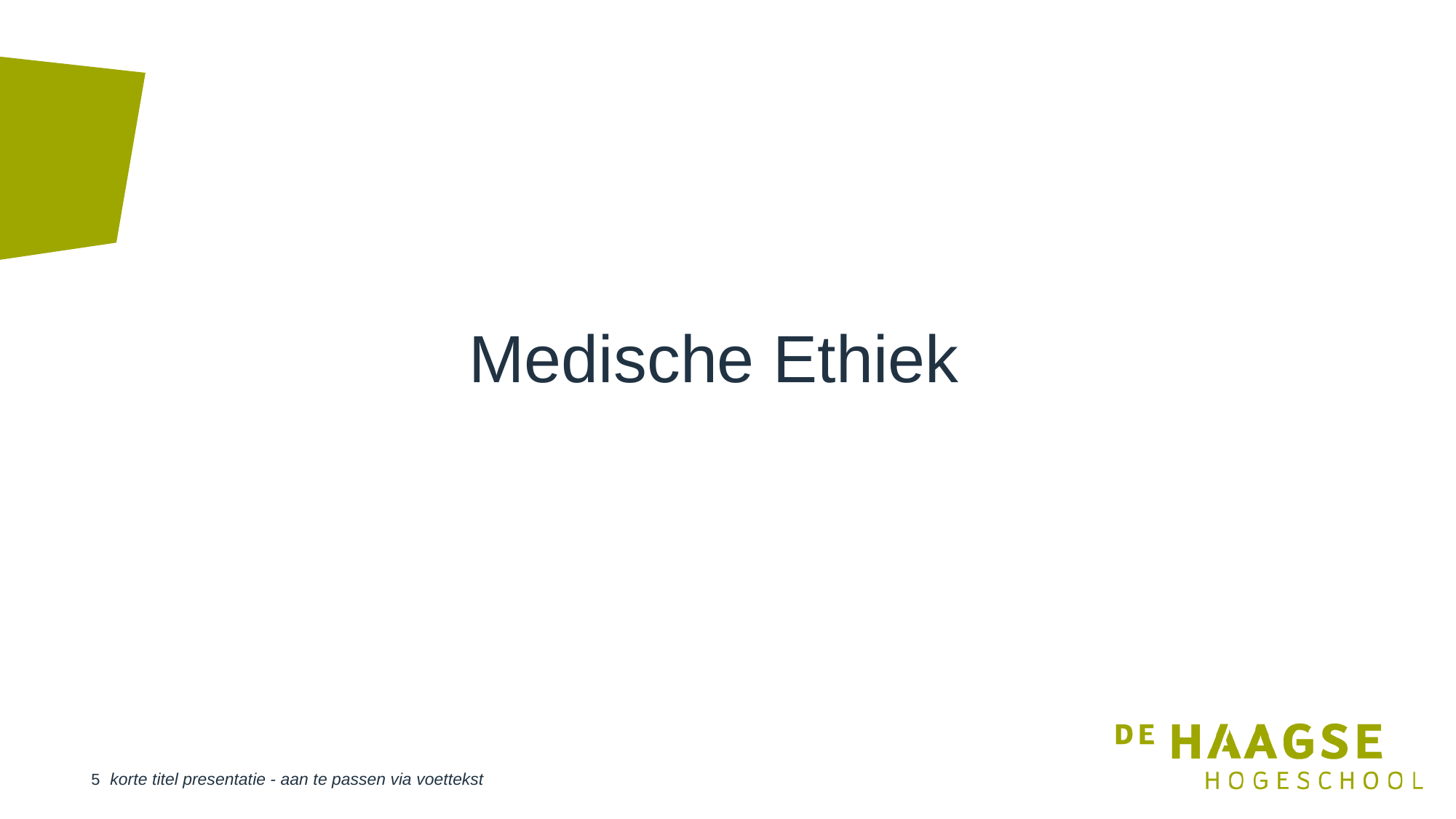

#

Medische Ethiek
korte titel presentatie - aan te passen via voettekst
5